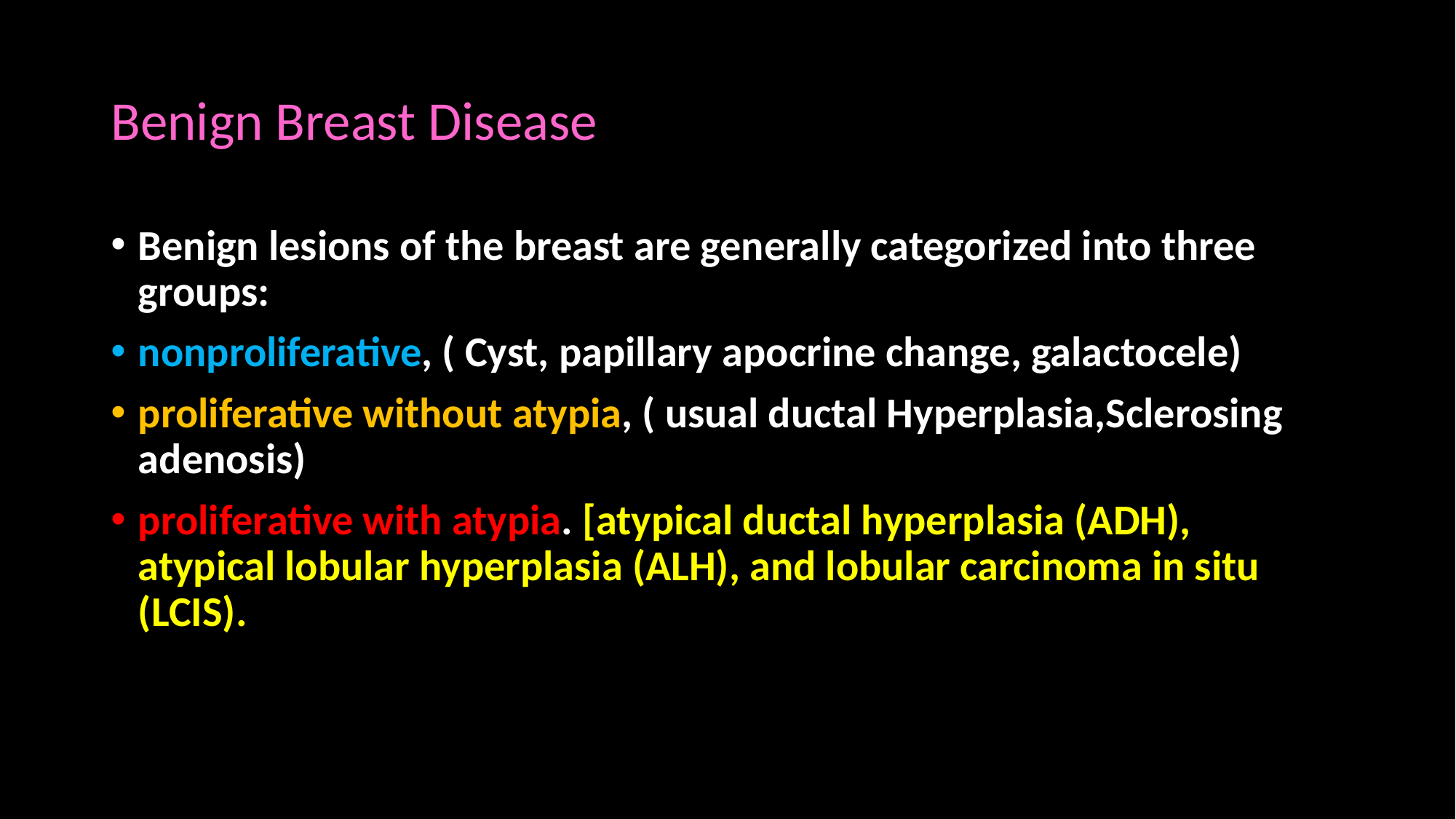

# Benign Breast Disease
Benign lesions of the breast are generally categorized into three groups:
nonproliferative, ( Cyst, papillary apocrine change, galactocele)
proliferative without atypia, ( usual ductal Hyperplasia,Sclerosing adenosis)
proliferative with atypia. [atypical ductal hyperplasia (ADH), atypical lobular hyperplasia (ALH), and lobular carcinoma in situ (LCIS).